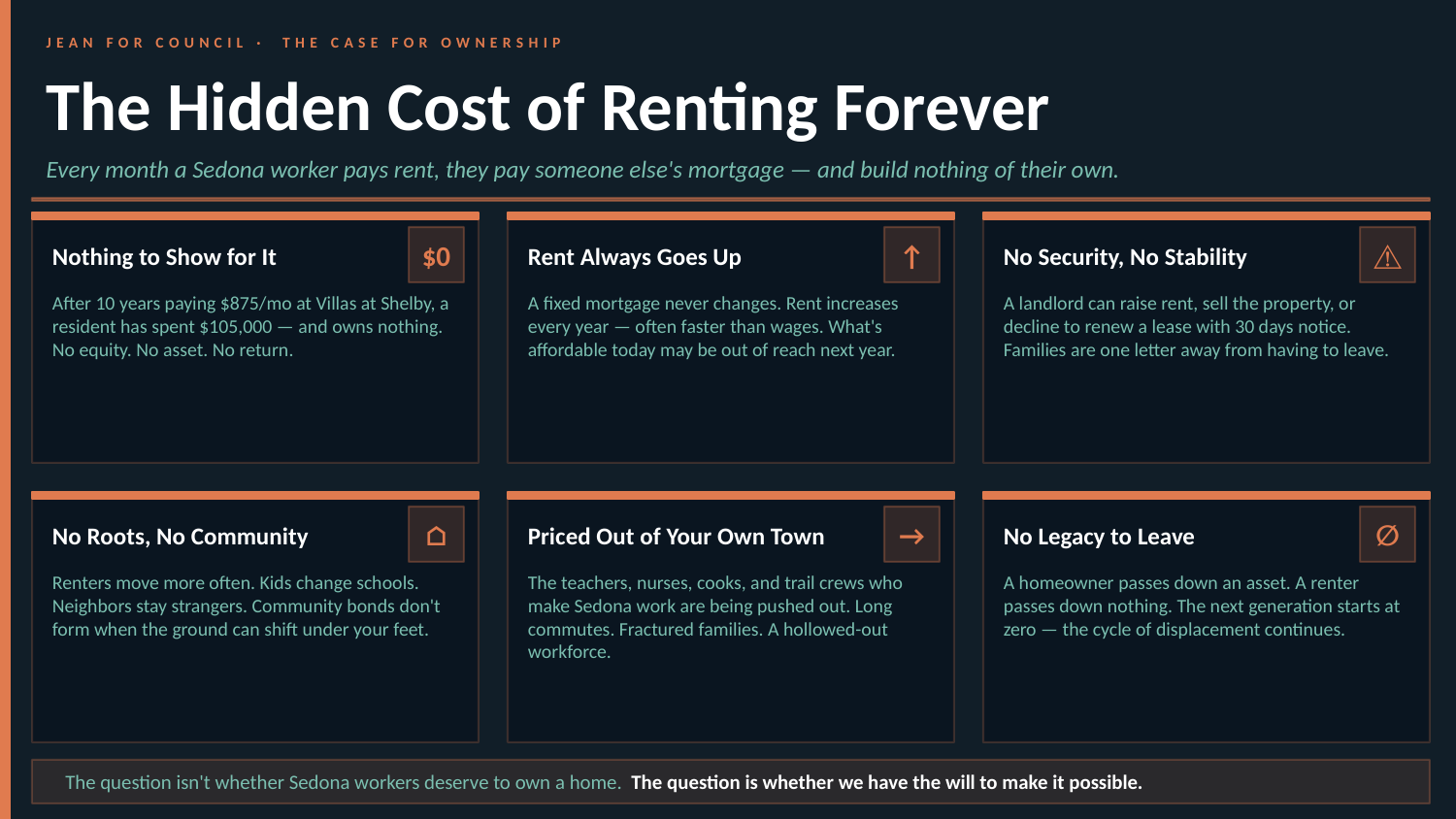

JEAN FOR COUNCIL ·  THE CASE FOR OWNERSHIP
The Hidden Cost of Renting Forever
Every month a Sedona worker pays rent, they pay someone else's mortgage — and build nothing of their own.

Nothing to Show for It

$0
Rent Always Goes Up

↑
No Security, No Stability

⚠
After 10 years paying $875/mo at Villas at Shelby, a resident has spent $105,000 — and owns nothing. No equity. No asset. No return.
A fixed mortgage never changes. Rent increases every year — often faster than wages. What's affordable today may be out of reach next year.
A landlord can raise rent, sell the property, or decline to renew a lease with 30 days notice. Families are one letter away from having to leave.

No Roots, No Community

⌂
Priced Out of Your Own Town

→
No Legacy to Leave

∅
Renters move more often. Kids change schools. Neighbors stay strangers. Community bonds don't form when the ground can shift under your feet.
The teachers, nurses, cooks, and trail crews who make Sedona work are being pushed out. Long commutes. Fractured families. A hollowed-out workforce.
A homeowner passes down an asset. A renter passes down nothing. The next generation starts at zero — the cycle of displacement continues.

The question isn't whether Sedona workers deserve to own a home.  The question is whether we have the will to make it possible.